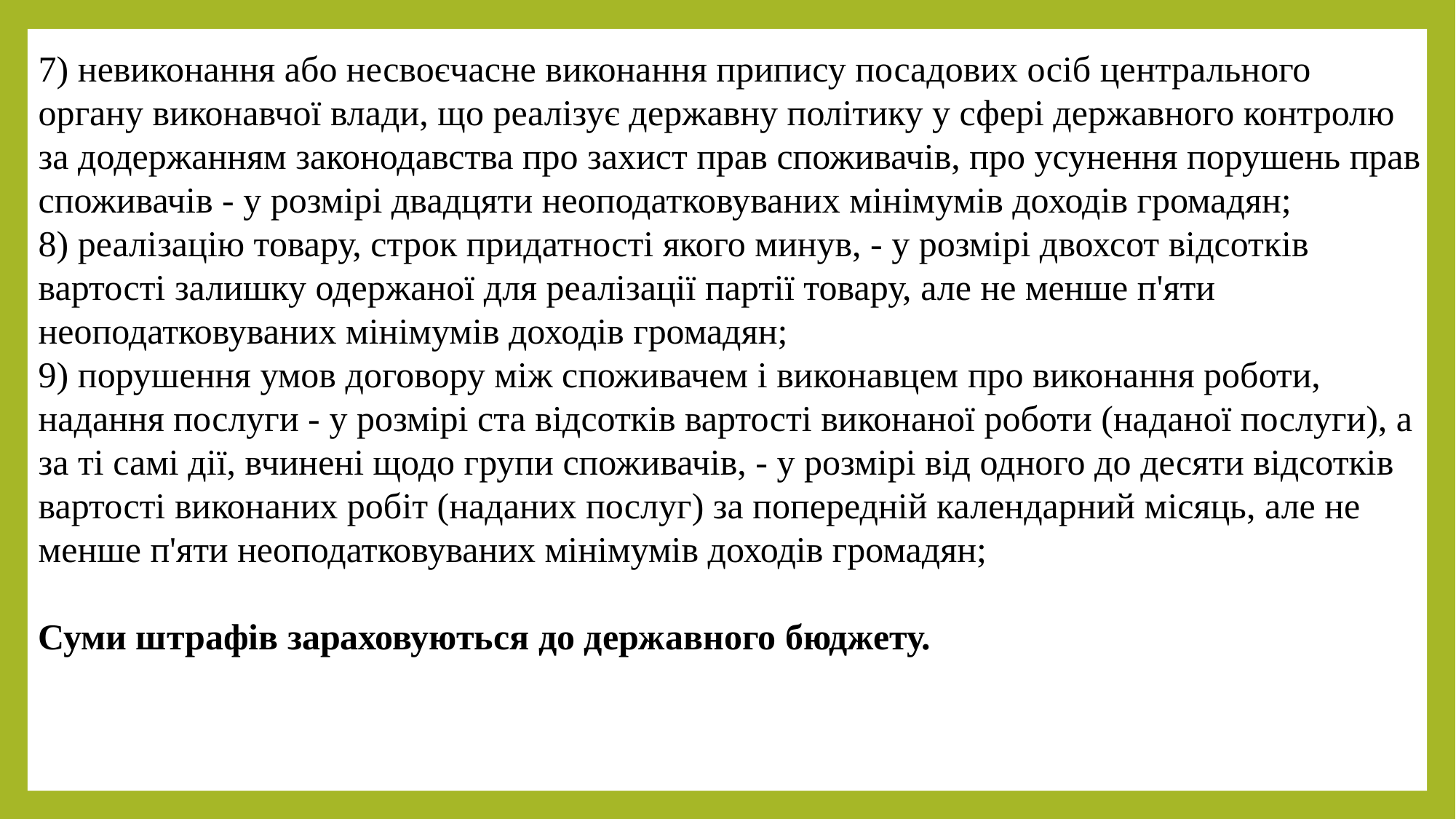

7) невиконання або несвоєчасне виконання припису посадових осіб центрального органу виконавчої влади, що реалізує державну політику у сфері державного контролю за додержанням законодавства про захист прав споживачів, про усунення порушень прав споживачів - у розмірі двадцяти неоподатковуваних мінімумів доходів громадян;
8) реалізацію товару, строк придатності якого минув, - у розмірі двохсот відсотків вартості залишку одержаної для реалізації партії товару, але не менше п'яти неоподатковуваних мінімумів доходів громадян;
9) порушення умов договору між споживачем і виконавцем про виконання роботи, надання послуги - у розмірі ста відсотків вартості виконаної роботи (наданої послуги), а за ті самі дії, вчинені щодо групи споживачів, - у розмірі від одного до десяти відсотків вартості виконаних робіт (наданих послуг) за попередній календарний місяць, але не менше п'яти неоподатковуваних мінімумів доходів громадян;

Суми штрафів зараховуються до державного бюджету.